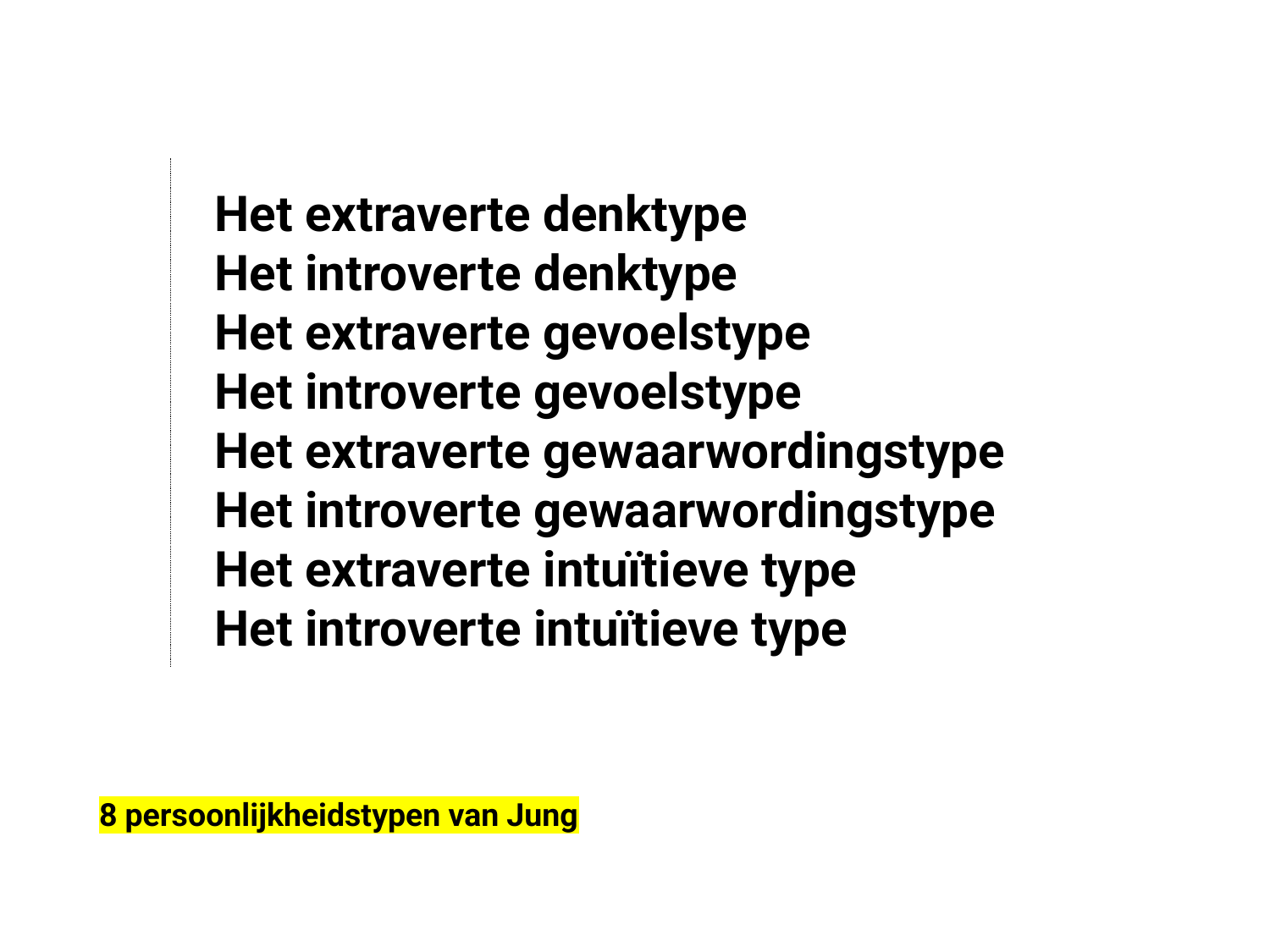

Het extraverte denktype
Het introverte denktype
Het extraverte gevoelstype
Het introverte gevoelstype
Het extraverte gewaarwordingstype
Het introverte gewaarwordingstype
Het extraverte intuïtieve type
Het introverte intuïtieve type
8 persoonlijkheidstypen van Jung